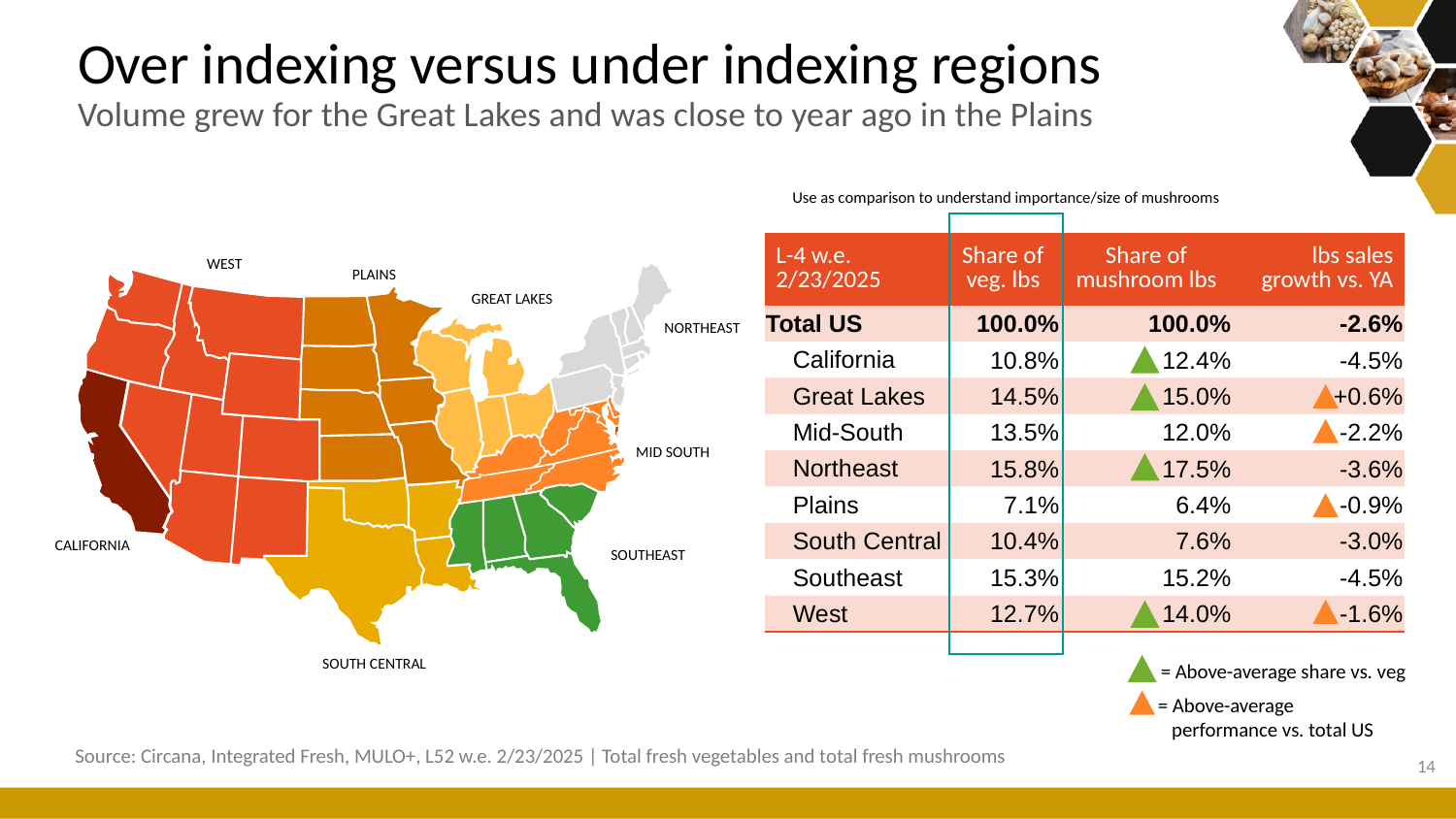

# Over indexing versus under indexing regions Volume grew for the Great Lakes and was close to year ago in the Plains
Use as comparison to understand importance/size of mushrooms

| L-4 w.e. 2/23/2025 | Share of veg. lbs | Share of mushroom lbs | lbs sales growth vs. YA |
| --- | --- | --- | --- |
| Total US | 100.0% | 100.0% | -2.6% |
| California | 10.8% | 12.4% | -4.5% |
| Great Lakes | 14.5% | 15.0% | +0.6% |
| Mid-South | 13.5% | 12.0% | -2.2% |
| Northeast | 15.8% | 17.5% | -3.6% |
| Plains | 7.1% | 6.4% | -0.9% |
| South Central | 10.4% | 7.6% | -3.0% |
| Southeast | 15.3% | 15.2% | -4.5% |
| West | 12.7% | 14.0% | -1.6% |
WEST

PLAINS
GREAT LAKES
NORTHEAST

MID SOUTH

CALIFORNIA
SOUTHEAST

= Above-average share vs. veg
SOUTH CENTRAL

= Above-average
   performance vs. total US

Source: Circana, Integrated Fresh, MULO+, L52 w.e. 2/23/2025 | Total fresh vegetables and total fresh mushrooms
14